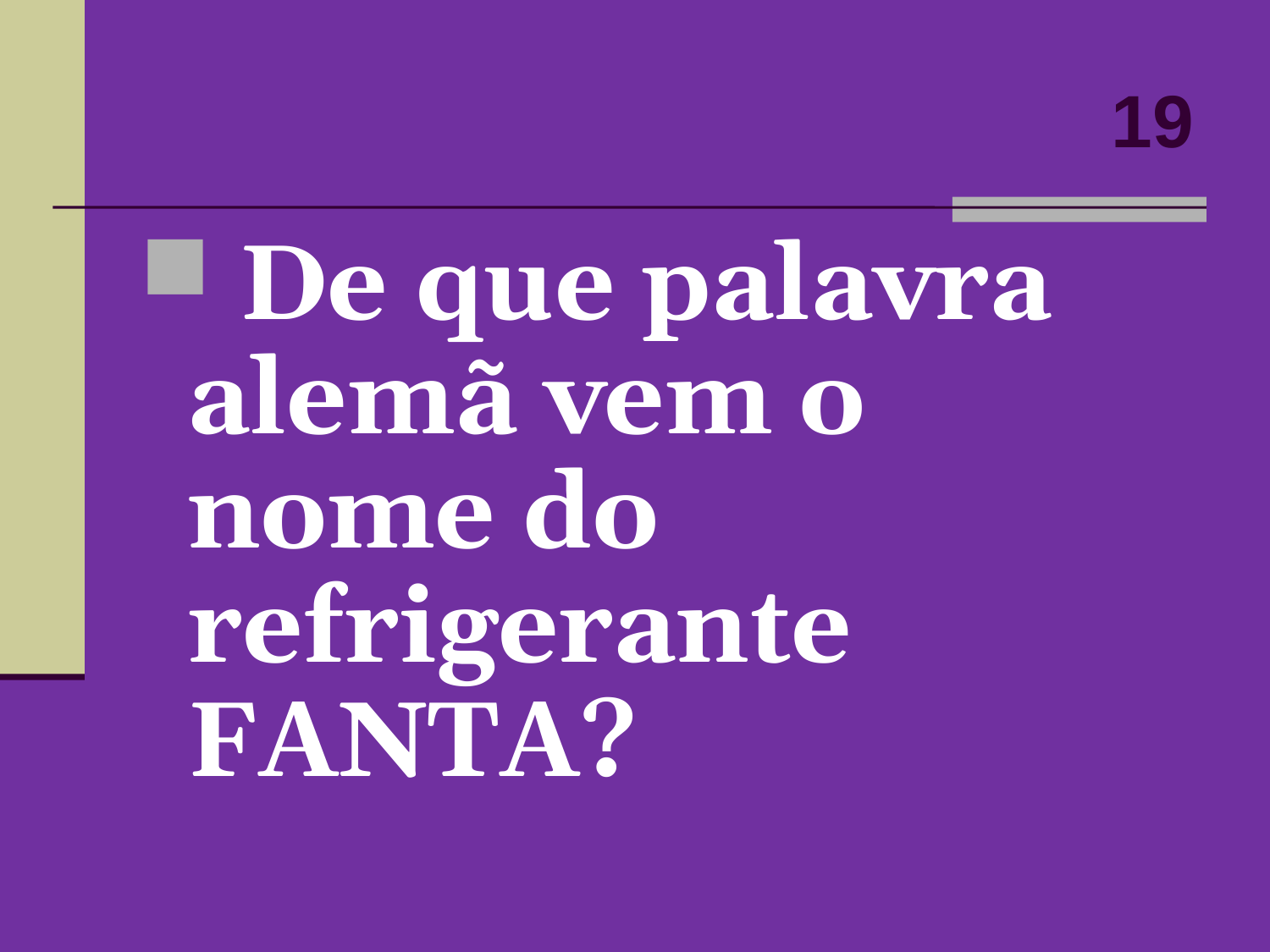

# 19
 De que palavra alemã vem o nome do refrigerante FANTA?